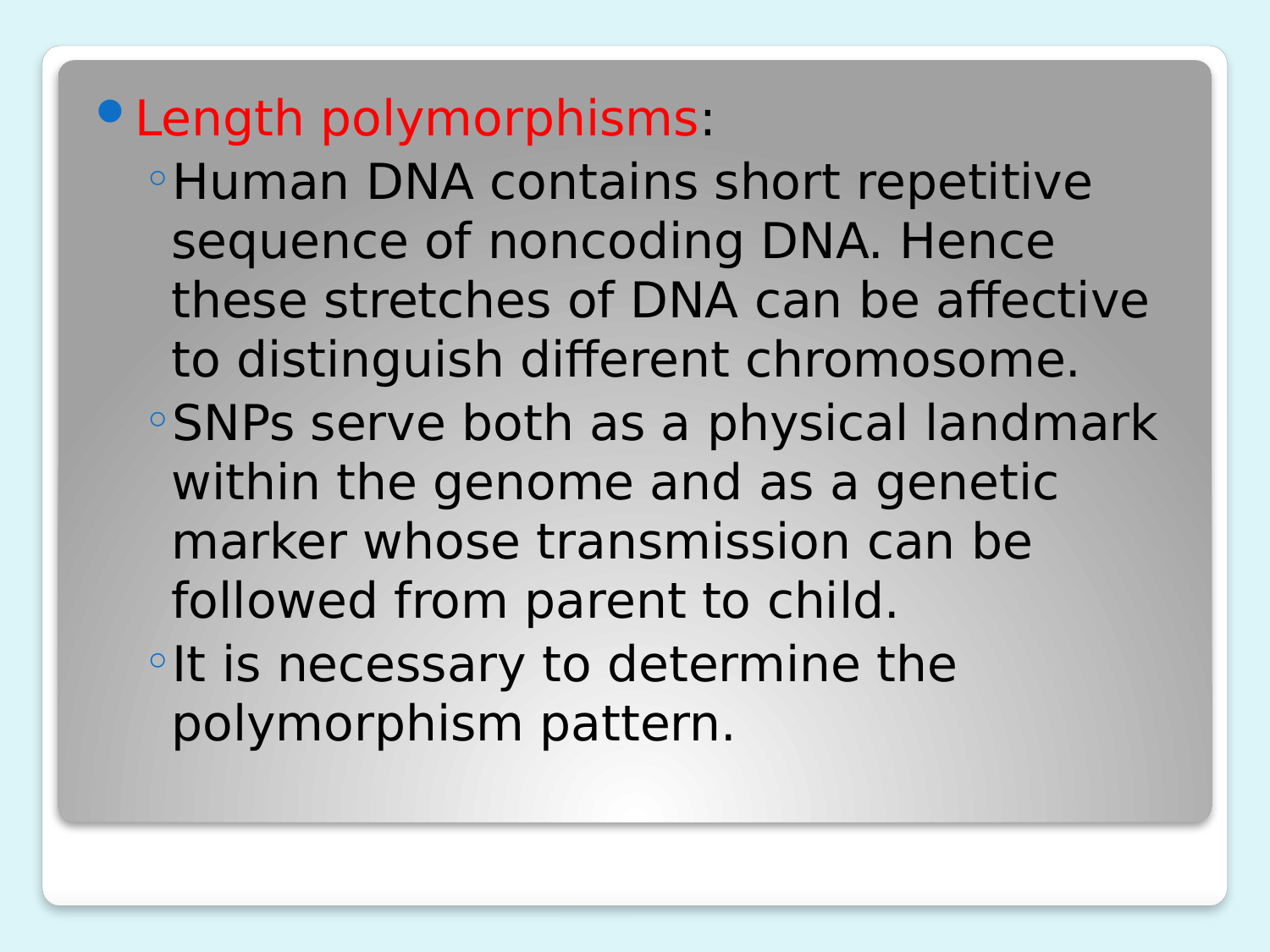

Length polymorphisms:
Human DNA contains short repetitive sequence of noncoding DNA. Hence these stretches of DNA can be affective to distinguish different chromosome.
SNPs serve both as a physical landmark within the genome and as a genetic marker whose transmission can be followed from parent to child.
It is necessary to determine the polymorphism pattern.